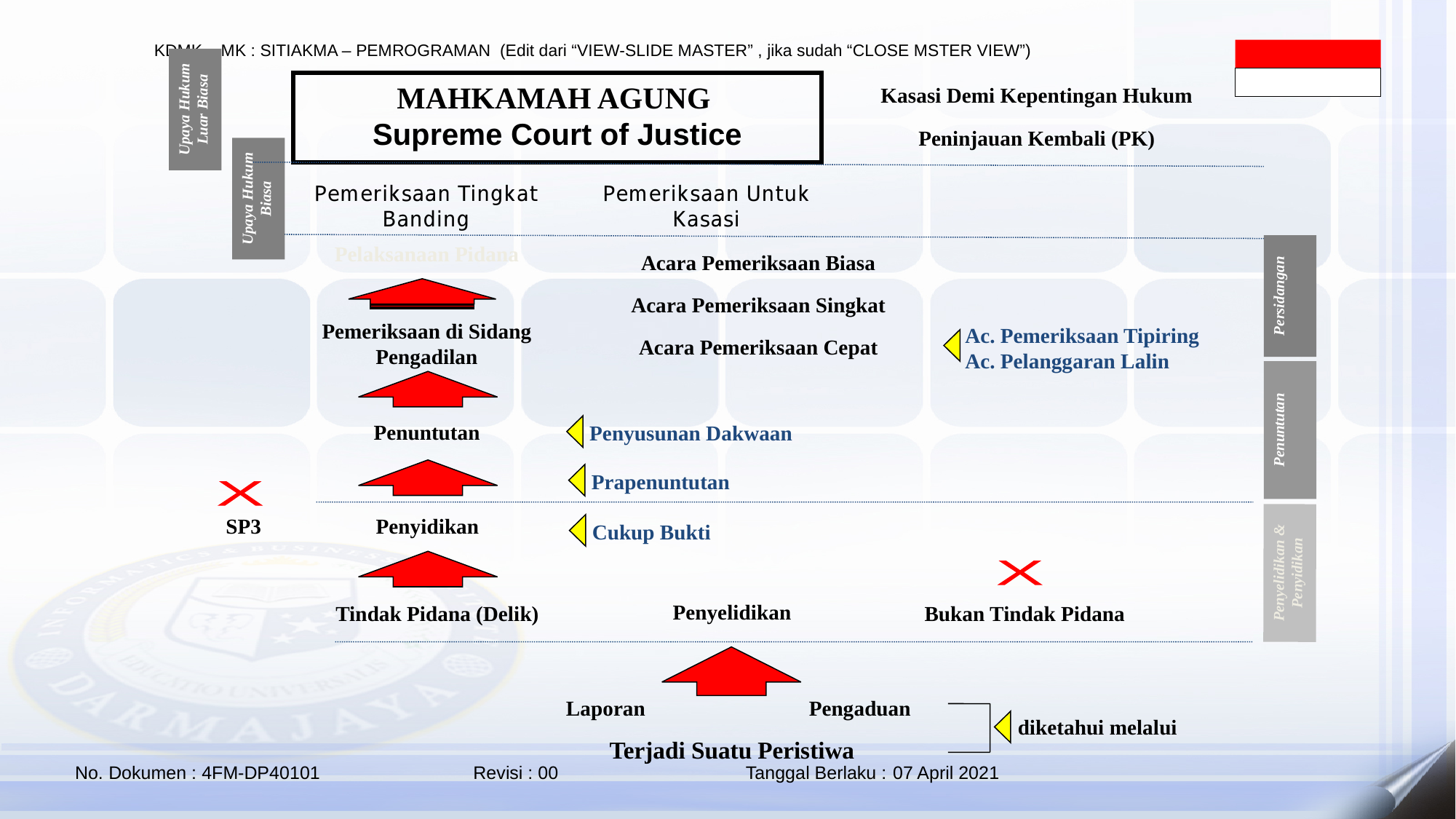

MAHKAMAH AGUNG
Supreme Court of Justice

Kasasi Demi Kepentingan Hukum
Upaya Hukum Luar Biasa
Peninjauan Kembali (PK)

Pemeriksaan Tingkat Banding
Pemeriksaan Untuk Kasasi
Upaya Hukum Biasa

Pelaksanaan Pidana

Acara Pemeriksaan Biasa
Persidangan
Acara Pemeriksaan Singkat
Pemeriksaan di Sidang Pengadilan
Ac. Pemeriksaan Tipiring
Ac. Pelanggaran Lalin

Acara Pemeriksaan Cepat

Penuntutan
Penuntutan
Penyusunan Dakwaan

Prapenuntutan

X
SP3

Penyidikan
Cukup Bukti

Penyelidikan & Penyidikan
X
Penyelidikan
Tindak Pidana (Delik)
Bukan Tindak Pidana

Laporan
Pengaduan

diketahui melalui
Terjadi Suatu Peristiwa